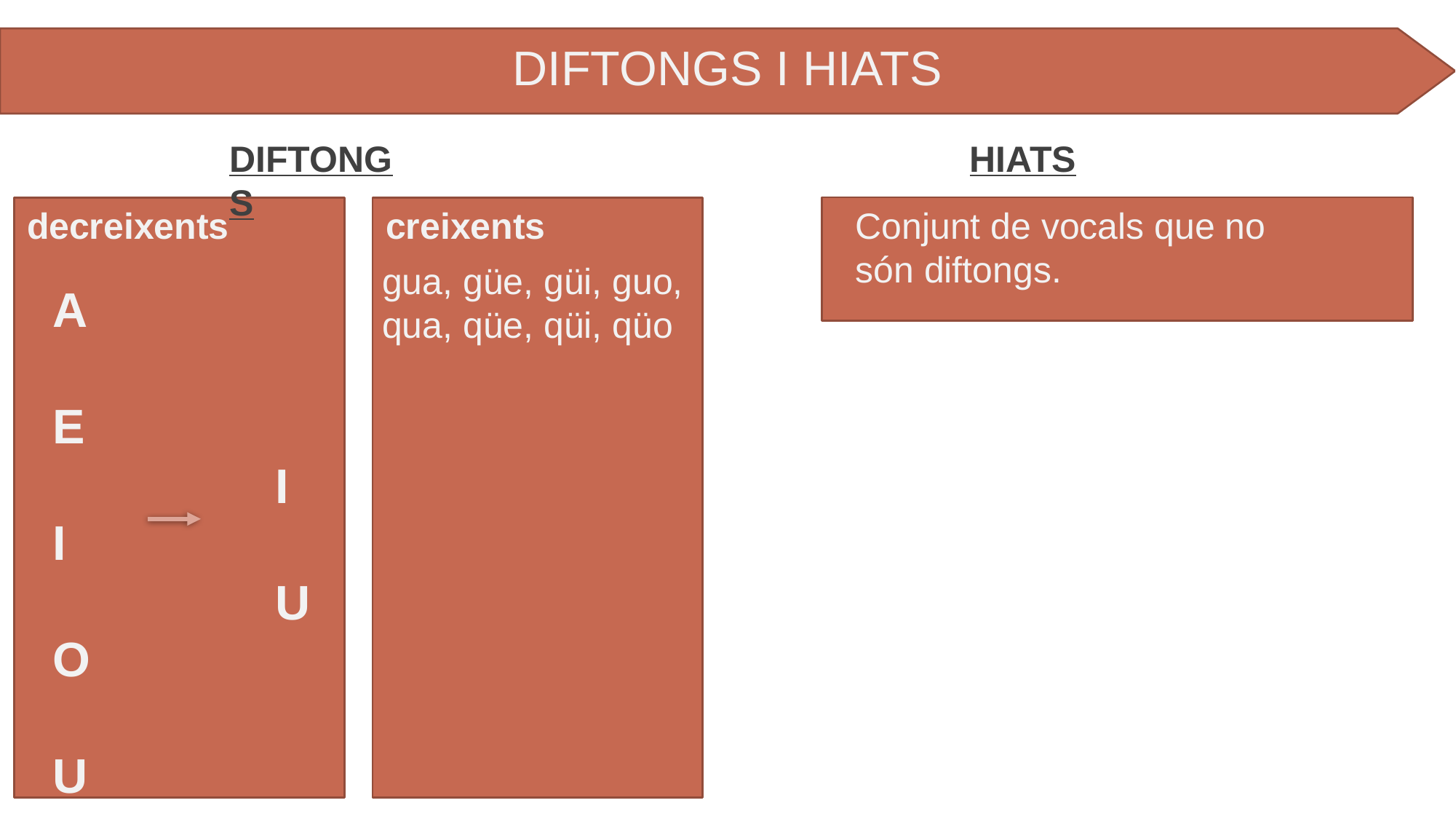

DIFTONGS I HIATS
DIFTONGS
HIATS

decreixents

creixents

Conjunt de vocals que no són diftongs.
A
E
I
O
U
gua, güe, güi, guo,
qua, qüe, qüi, qüo
I
U